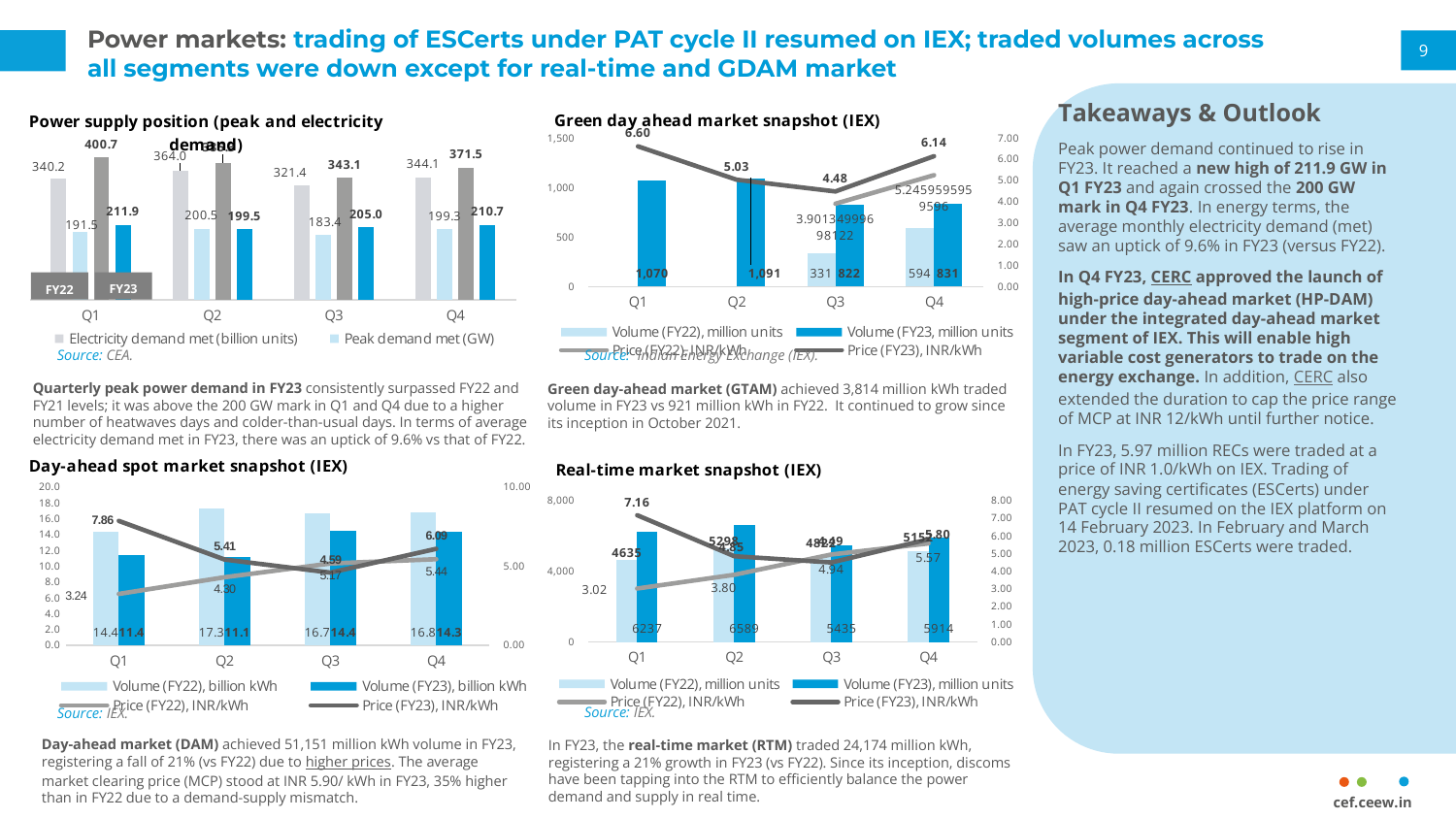

# Power markets: trading of ESCerts under PAT cycle II resumed on IEX; traded volumes across all segments were down except for real-time and GDAM market
9
Takeaways & Outlook
Peak power demand continued to rise in FY23. It reached a new high of 211.9 GW in Q1 FY23 and again crossed the 200 GW mark in Q4 FY23. In energy terms, the average monthly electricity demand (met) saw an uptick of 9.6% in FY23 (versus FY22).
In Q4 FY23, CERC approved the launch of high-price day-ahead market (HP-DAM) under the integrated day-ahead market segment of IEX. This will enable high variable cost generators to trade on the energy exchange. In addition, CERC also extended the duration to cap the price range of MCP at INR 12/kWh until further notice.
In FY23, 5.97 million RECs were traded at a price of INR 1.0/kWh on IEX. Trading of energy saving certificates (ESCerts) under PAT cycle II resumed on the IEX platform on 14 February 2023. In February and March 2023, 0.18 million ESCerts were traded.

### Chart: Power supply position (peak and electricity demand)

| Category | Electricity demand met (billion units) | Peak demand met (GW) | Column3 | Column2 |
|---|---|---|---|---|
| Q1 | 340.241 | 191.514 | 400.654 | 211.856 |
| Q2 | 364.036 | 200.539 | 385.274 | 199.472 |
| Q3 | 321.373 | 183.394 | 343.132 | 205.031 |
| Q4 | 344.112 | 199.298 | 371.534 | 210.725 |

### Chart: Green day ahead market snapshot (IEX)

| Category | Volume (FY22), million units | Volume (FY23, million units | Price (FY22), INR/kWh | Price (FY23), INR/kWh |
|---|---|---|---|---|
| Q1 | None | 1070.0 | None | 6.599308411214953 |
| Q2 | None | 1091.0 | None | 5.032318973418882 |
| Q3 | 331.26 | 822.0 | 3.9013499969812235 | 4.479294403892944 |
| Q4 | 594.0 | 831.0 | 5.245959595959596 | 6.139831528279182 |
FY23
FY22
Source:  Indian Energy Exchange (IEX).
Source: CEA.
Quarterly peak power demand in FY23 consistently surpassed FY22 and FY21 levels; it was above the 200 GW mark in Q1 and Q4 due to a higher number of heatwaves days and colder-than-usual days. In terms of average electricity demand met in FY23, there was an uptick of 9.6% vs that of FY22.
Green day-ahead market (GTAM) achieved 3,814 million kWh traded volume in FY23 vs 921 million kWh in FY22.  It continued to grow since its inception in October 2021.

### Chart: Day-ahead spot market snapshot (IEX)

| Category | Volume (FY22), billion kWh | Volume (FY23), billion kWh | Price (FY22), INR/kWh | Price (FY23), INR/kWh |
|---|---|---|---|---|
| Q1 | 14.377268879999999 | 11.372 | 3.244579305900781 | 7.856838726697151 |
| Q2 | 17.30528224 | 11.096 | 4.297994813220874 | 5.413968997837059 |
| Q3 | 16.71033825 | 14.41 | 5.1675114930449775 | 4.587535045107565 |
| Q4 | 16.75015623 | 14.302 | 5.435504337576647 | 6.092867956929101 |

### Chart: Real-time market snapshot (IEX)

| Category | Volume (FY22), million units | Volume (FY23), million units | Price (FY22), INR/kWh | Price (FY23), INR/kWh |
|---|---|---|---|---|
| Q1 | 4635.4 | 6237.0 | 3.0207431936833933 | 7.163107263107262 |
| Q2 | 5298.06434 | 6589.02 | 3.7978095426659166 | 4.8472050872815675 |
| Q3 | 4822.0 | 5435.0 | 4.94269805060141 | 4.494592180312787 |
| Q4 | 5152.0 | 5914.43189 | 5.566374223602485 | 5.800433087704236 |
Source: IEX.
Source: IEX.
Day-ahead market (DAM) achieved 51,151 million kWh volume in FY23, registering a fall of 21% (vs FY22) due to higher prices. The average market clearing price (MCP) stood at INR 5.90/ kWh in FY23, 35% higher than in FY22 due to a demand-supply mismatch.
In FY23, the real-time market (RTM) traded 24,174 million kWh, registering a 21% growth in FY23 (vs FY22). Since its inception, discoms have been tapping into the RTM to efficiently balance the power demand and supply in real time.

cef.ceew.in